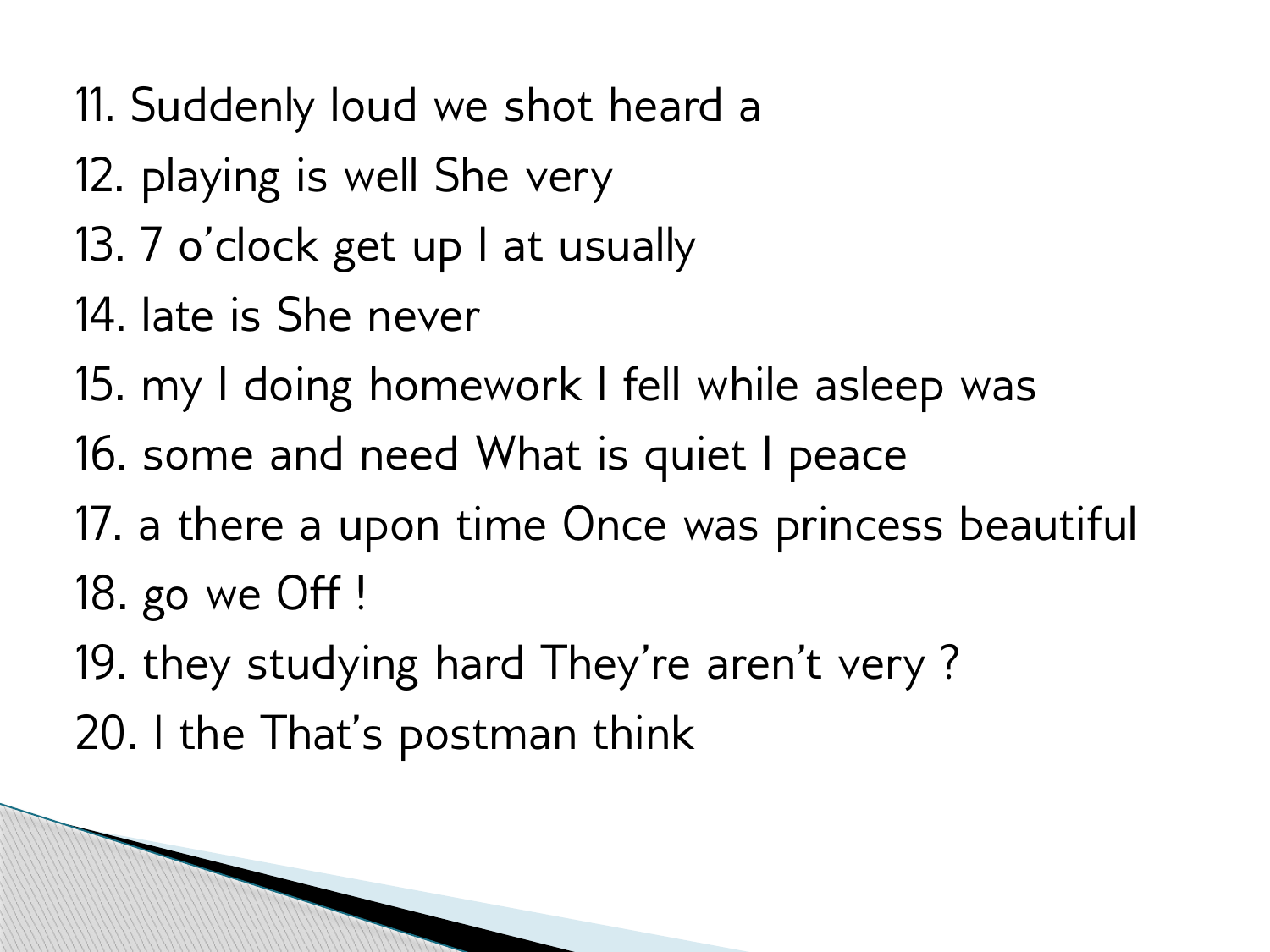

11. Suddenly loud we shot heard a
12. playing is well She very
13. 7 o’clock get up I at usually
14. late is She never
15. my I doing homework I fell while asleep was
16. some and need What is quiet I peace
17. a there a upon time Once was princess beautiful
18. go we Off !
19. they studying hard They’re aren’t very ?
20. I the That’s postman think